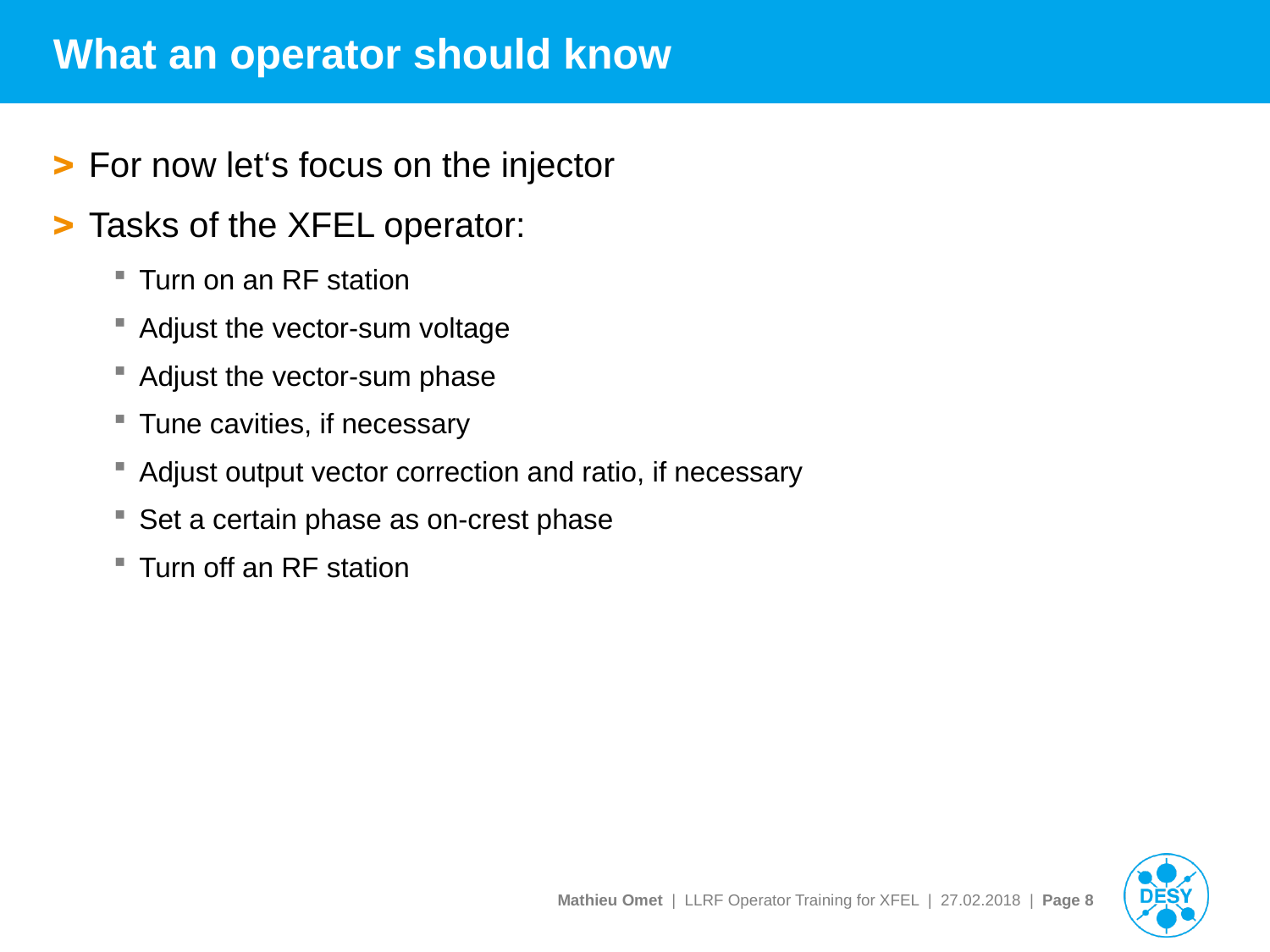

# What an operator should know
For now let‘s focus on the injector
Tasks of the XFEL operator:
Turn on an RF station
Adjust the vector-sum voltage
Adjust the vector-sum phase
Tune cavities, if necessary
Adjust output vector correction and ratio, if necessary
Set a certain phase as on-crest phase
Turn off an RF station